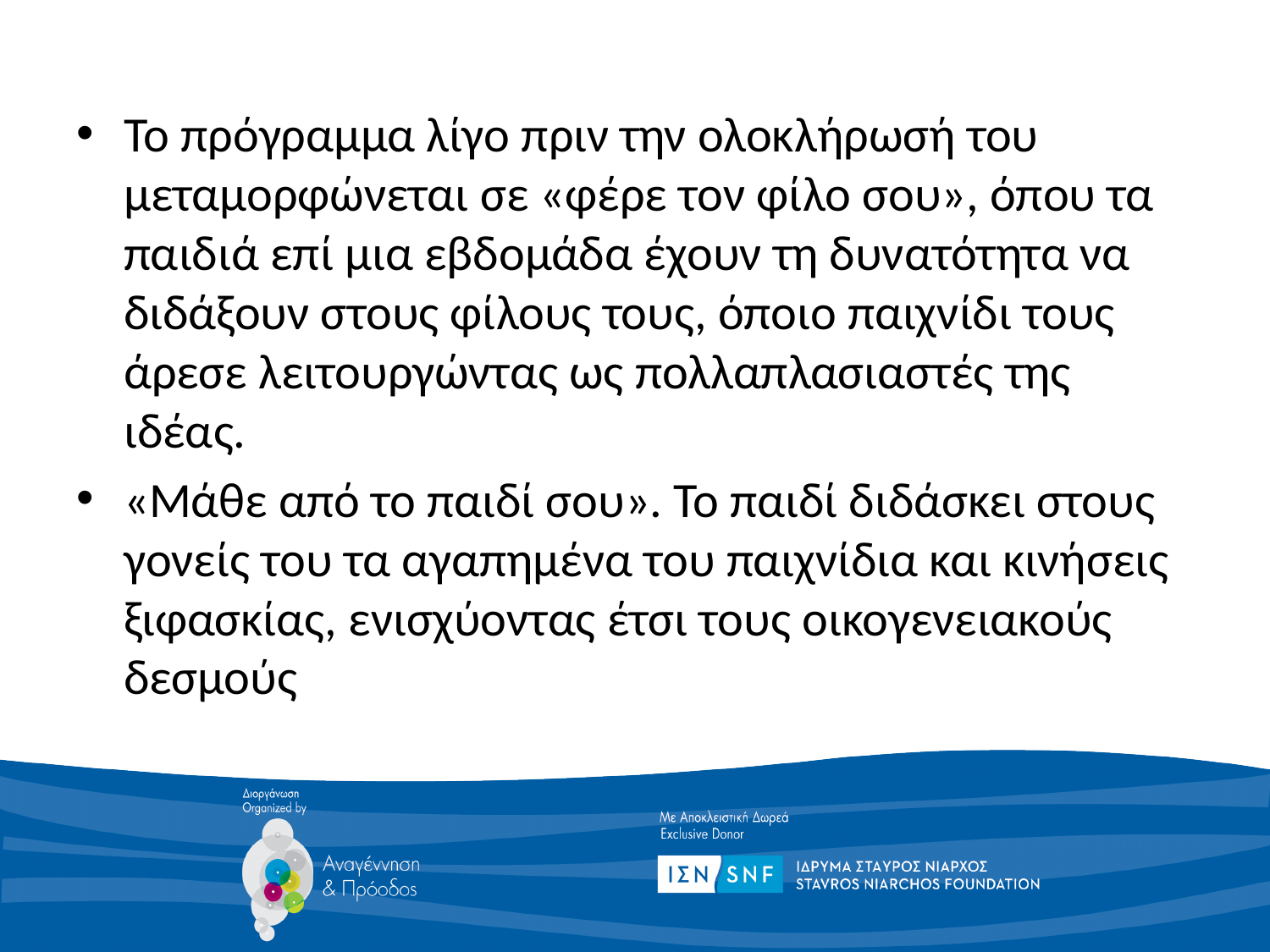

Το πρόγραμμα λίγο πριν την ολοκλήρωσή του μεταμορφώνεται σε «φέρε τον φίλο σου», όπου τα παιδιά επί μια εβδομάδα έχουν τη δυνατότητα να διδάξουν στους φίλους τους, όποιο παιχνίδι τους άρεσε λειτουργώντας ως πολλαπλασιαστές της ιδέας.
«Μάθε από το παιδί σου». Το παιδί διδάσκει στους γονείς του τα αγαπημένα του παιχνίδια και κινήσεις ξιφασκίας, ενισχύοντας έτσι τους οικογενειακούς δεσμούς